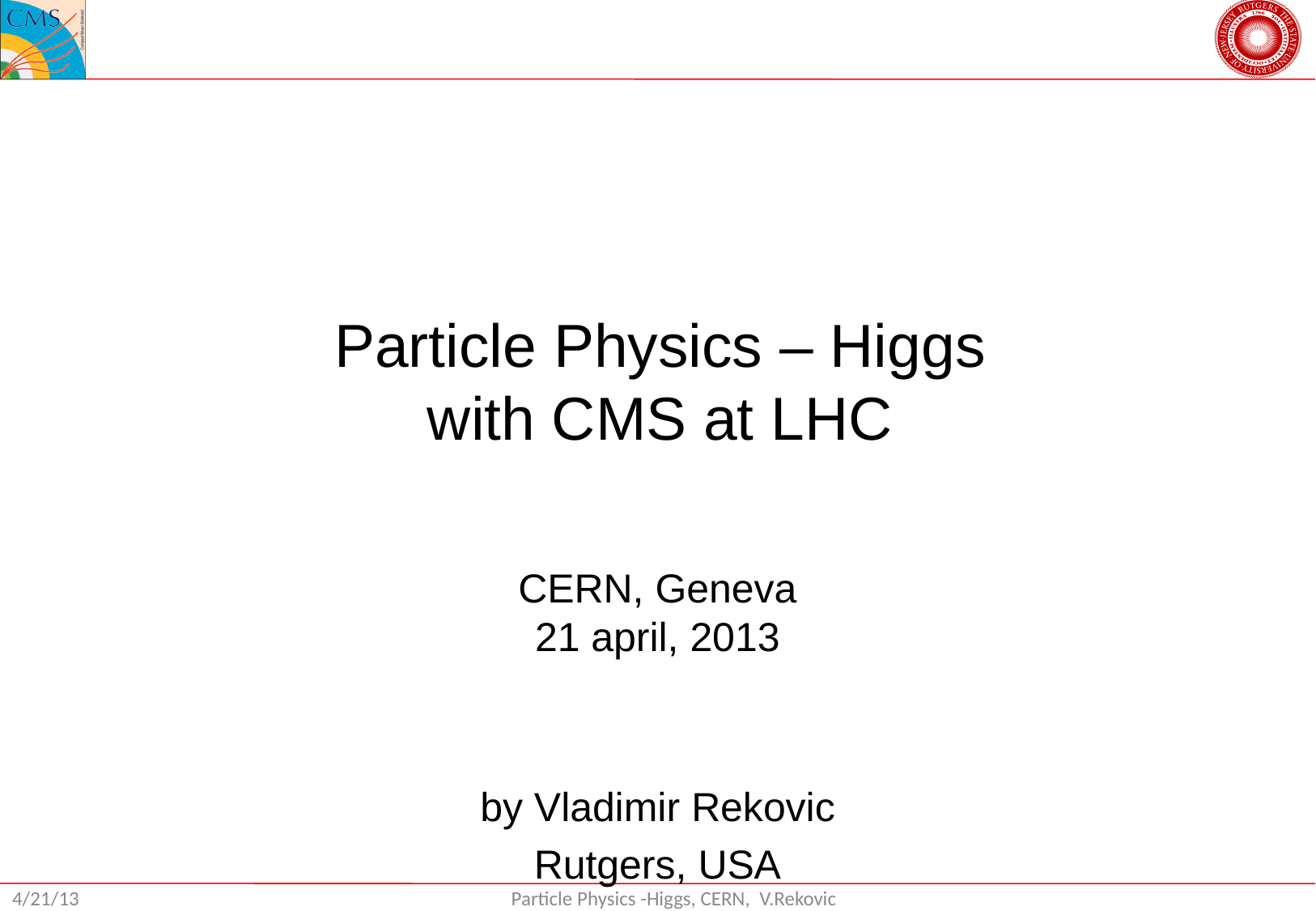

# Particle Physics – Higgs with CMS at LHC
CERN, Geneva
21 april, 2013

by Vladimir Rekovic
Rutgers, USA

4/21/13
Particle Physics -Higgs, CERN,  V.Rekovic